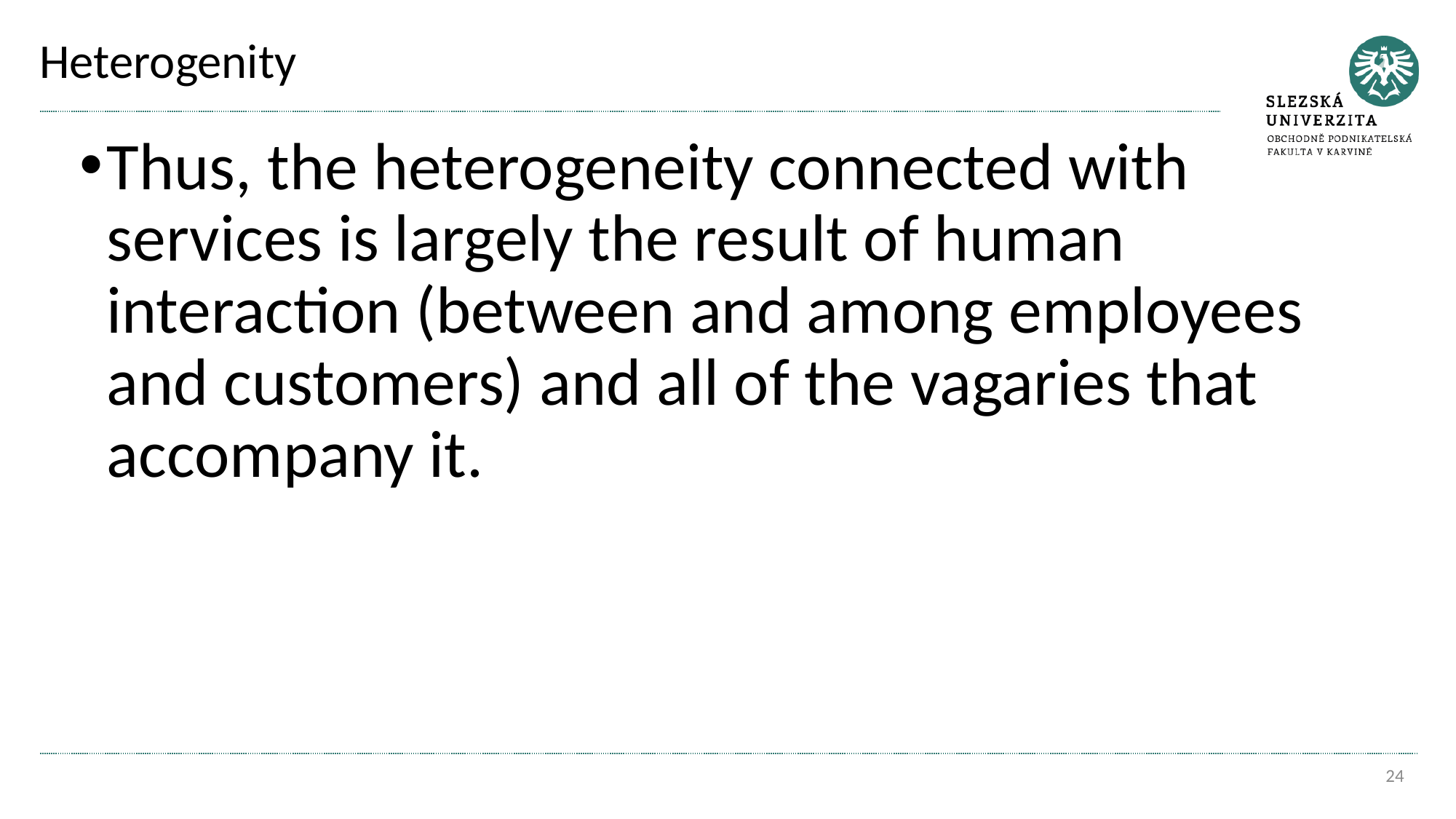

# Heterogenity
Thus, the heterogeneity connected with services is largely the result of human interaction (between and among employees and customers) and all of the vagaries that accompany it.
24